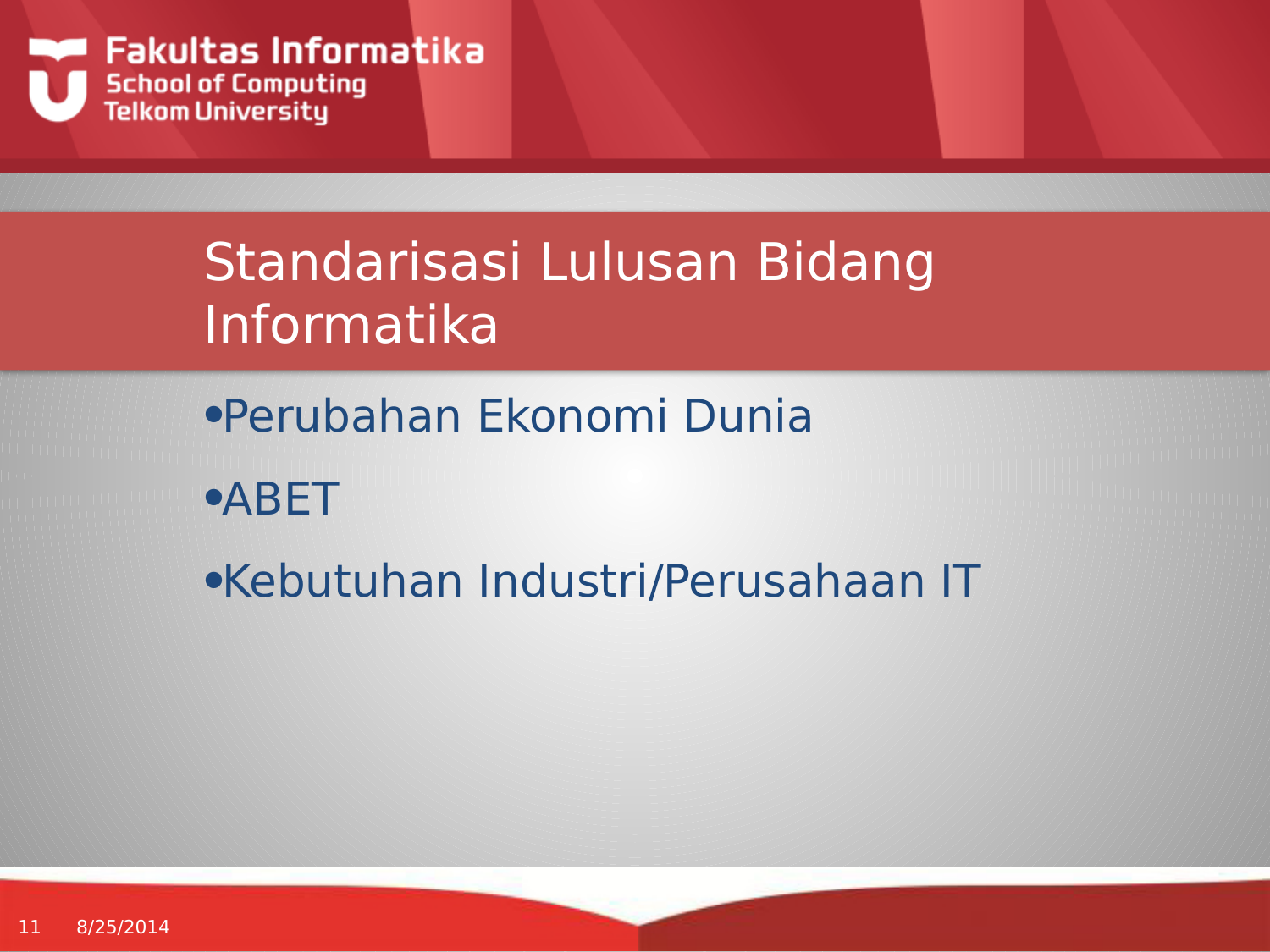

# Standarisasi Lulusan Bidang Informatika
Perubahan Ekonomi Dunia
ABET
Kebutuhan Industri/Perusahaan IT